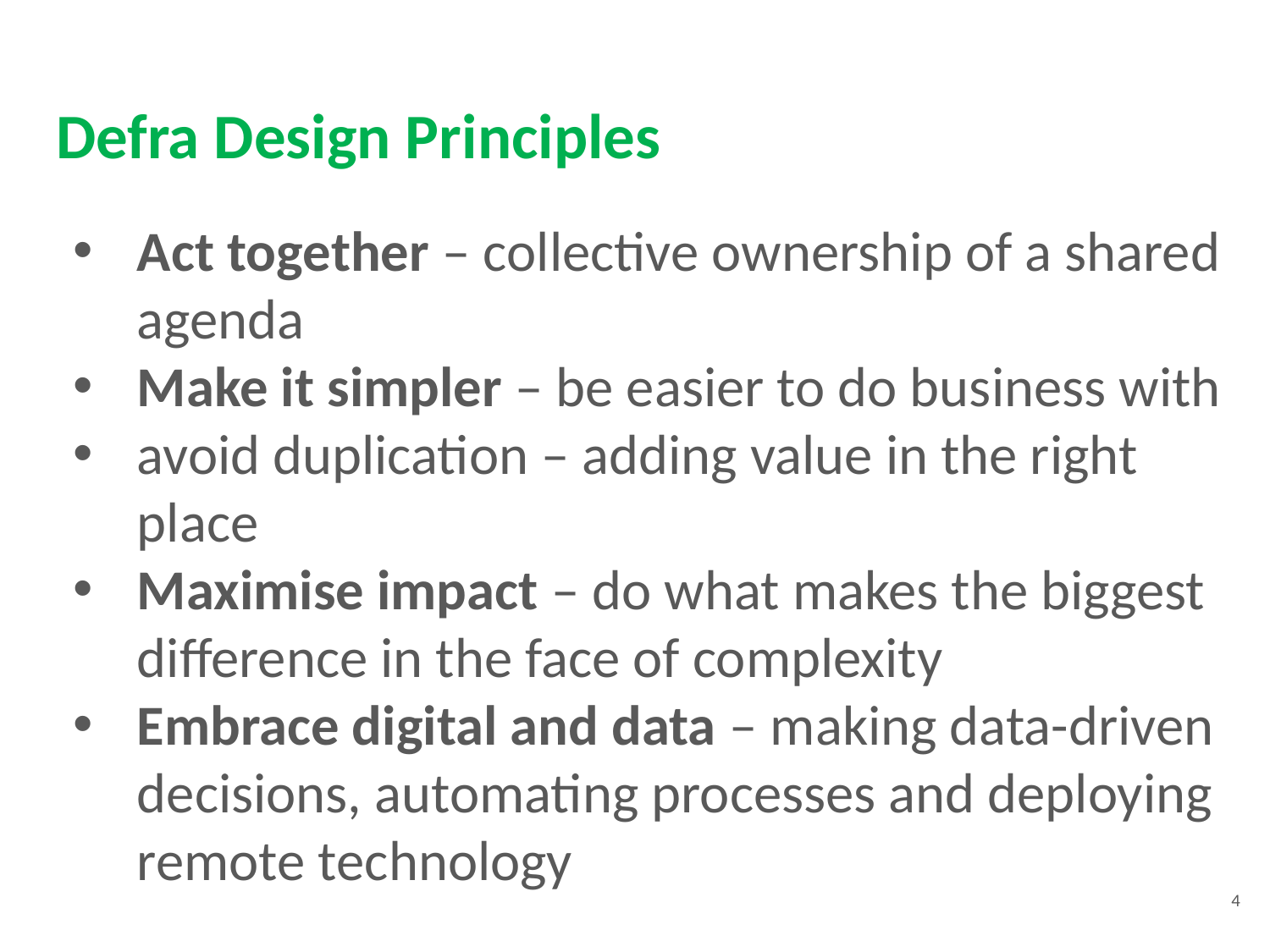

# Defra Design Principles
Act together – collective ownership of a shared agenda
Make it simpler – be easier to do business with
avoid duplication – adding value in the right place
Maximise impact – do what makes the biggest difference in the face of complexity
Embrace digital and data – making data-driven decisions, automating processes and deploying remote technology

4